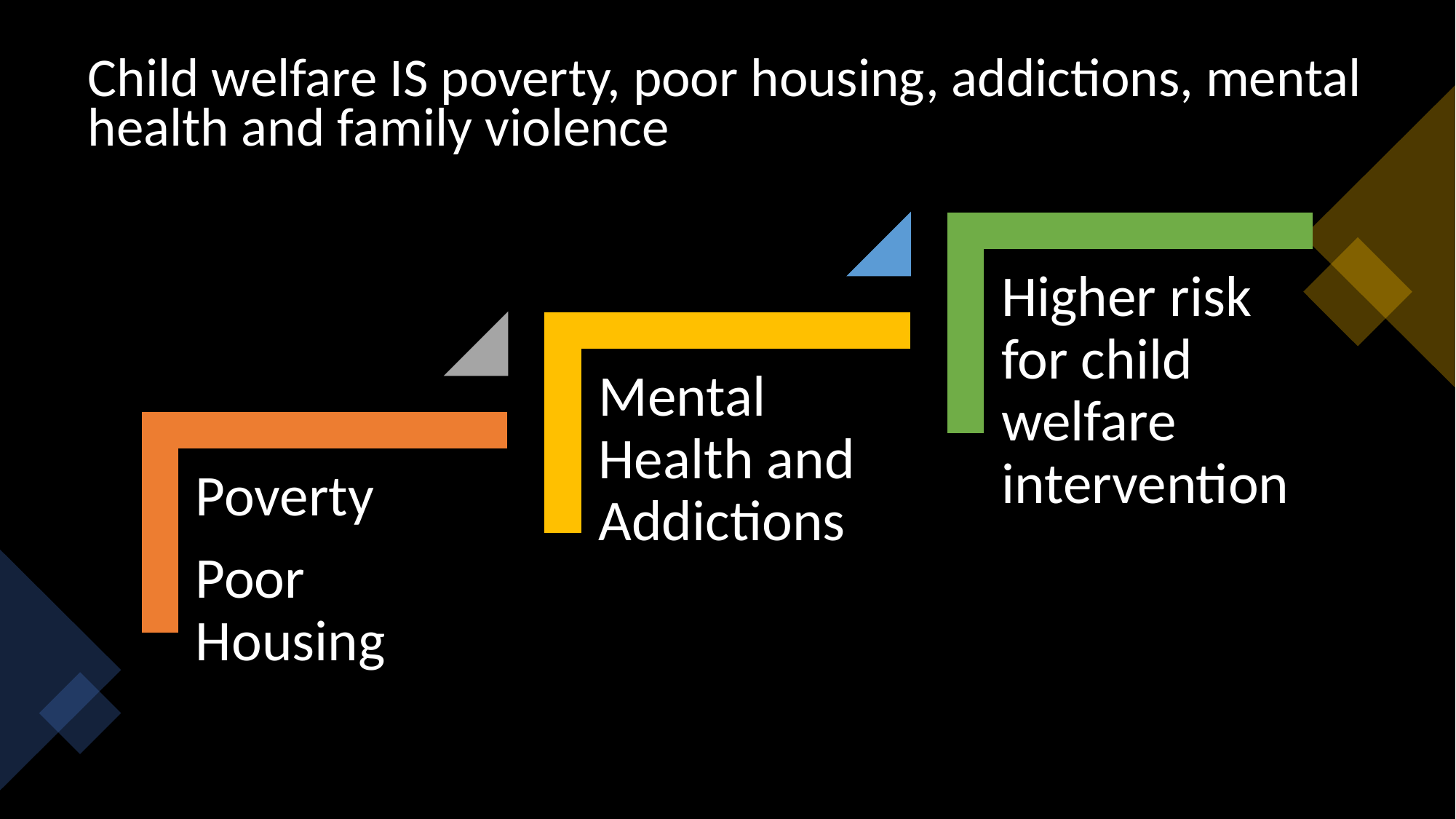

# Child welfare IS poverty, poor housing, addictions, mental health and family violence

Poverty
Poor Housing
Mental Health and Addictions
Higher risk for child welfare intervention